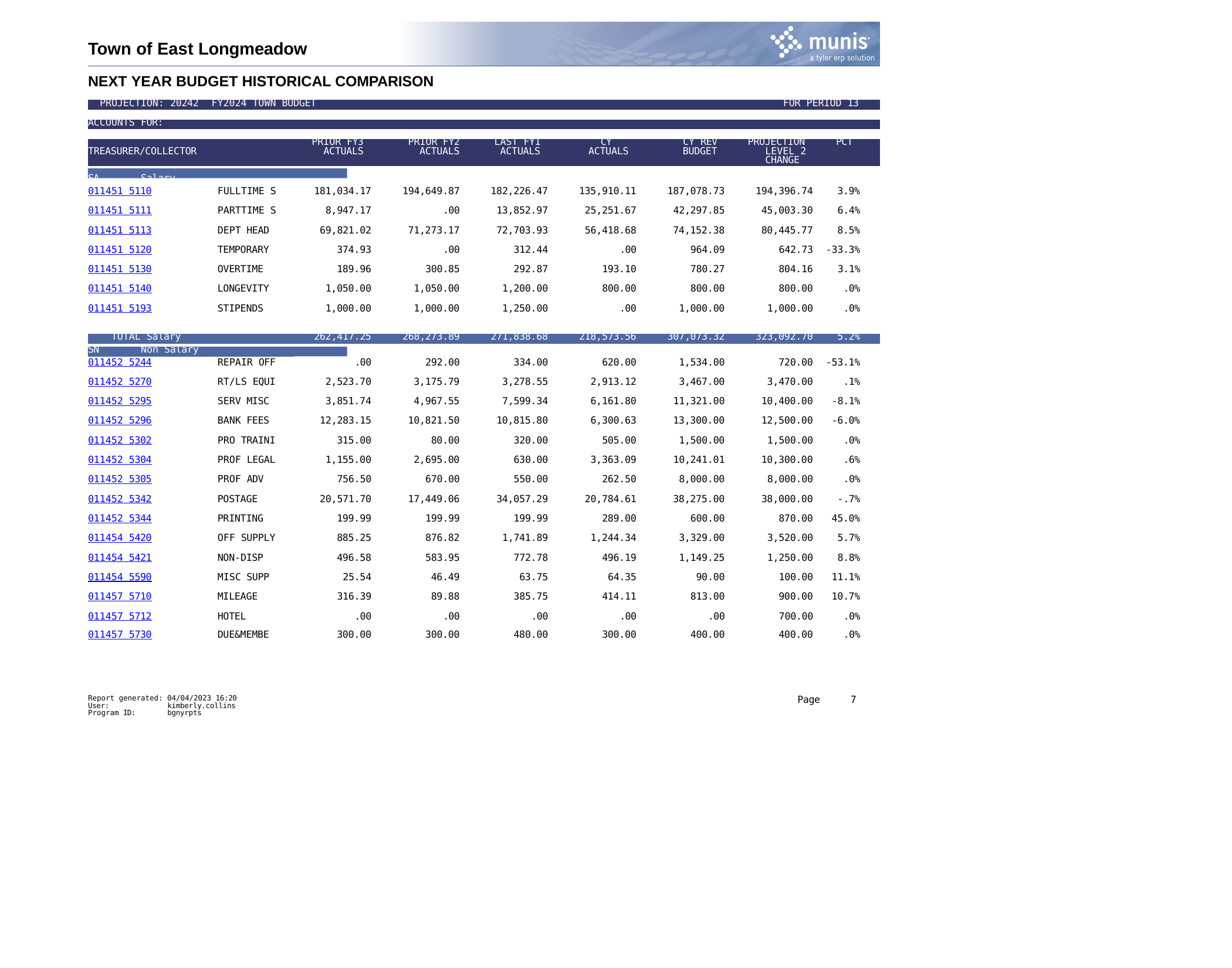

Town of East Longmeadow
NEXT YEAR BUDGET HISTORICAL COMPARISON
| PROJECTION: 20242 | FY2024 TOWN BUDGET |  |  |  |  |  | FOR PERIOD 13 |  |
| --- | --- | --- | --- | --- | --- | --- | --- | --- |
|  |  |  |  |  |  |  |  |  |
| ACCOUNTS FOR: |  |  |  |  |  |  |  |  |
|  |  |  |  |  |  |  |  |  |
|  | PRIOR FY3 |  | PRIOR FY2 | LAST FY1 | CY | CY REV | PROJECTION PCT |  |
| TREASURER/COLLECTOR | ACTUALS |  | ACTUALS | ACTUALS | ACTUALS | BUDGET | LEVEL 2 CHANGE |  |
|  |  |  |  |  |  |  |  |  |
| SA Salary |  |  |  |  |  |  |  |  |
| 011451 5110 | FULLTIME S | 181,034.17 | 194,649.87 | 182,226.47 | 135,910.11 | 187,078.73 | 194,396.74 | 3.9% |
| 011451 5111 | PARTTIME S | 8,947.17 | .00 | 13,852.97 | 25,251.67 | 42,297.85 | 45,003.30 | 6.4% |
| 011451 5113 | DEPT HEAD | 69,821.02 | 71,273.17 | 72,703.93 | 56,418.68 | 74,152.38 | 80,445.77 | 8.5% |
| 011451 5120 | TEMPORARY | 374.93 | .00 | 312.44 | .00 | 964.09 | 642.73 | -33.3% |
| 011451 5130 | OVERTIME | 189.96 | 300.85 | 292.87 | 193.10 | 780.27 | 804.16 | 3.1% |
| 011451 5140 | LONGEVITY | 1,050.00 | 1,050.00 | 1,200.00 | 800.00 | 800.00 | 800.00 | .0% |
| 011451 5193 | STIPENDS | 1,000.00 | 1,000.00 | 1,250.00 | .00 | 1,000.00 | 1,000.00 | .0% |
| TOTAL Salary |  | 262,417.25 | 268,273.89 | 271,838.68 | 218,573.56 | 307,073.32 | 323,092.70 | 5.2% |

| SN Non Salary |  |  |  |  |  |  |  |  |
| --- | --- | --- | --- | --- | --- | --- | --- | --- |
| 011452 5244 | REPAIR OFF | .00 | 292.00 | 334.00 | 620.00 | 1,534.00 | 720.00 | -53.1% |
| 011452 5270 | RT/LS EQUI | 2,523.70 | 3,175.79 | 3,278.55 | 2,913.12 | 3,467.00 | 3,470.00 | .1% |
| 011452 5295 | SERV MISC | 3,851.74 | 4,967.55 | 7,599.34 | 6,161.80 | 11,321.00 | 10,400.00 | -8.1% |
| 011452 5296 | BANK FEES | 12,283.15 | 10,821.50 | 10,815.80 | 6,300.63 | 13,300.00 | 12,500.00 | -6.0% |
| 011452 5302 | PRO TRAINI | 315.00 | 80.00 | 320.00 | 505.00 | 1,500.00 | 1,500.00 | .0% |
| 011452 5304 | PROF LEGAL | 1,155.00 | 2,695.00 | 630.00 | 3,363.09 | 10,241.01 | 10,300.00 | .6% |
| 011452 5305 | PROF ADV | 756.50 | 670.00 | 550.00 | 262.50 | 8,000.00 | 8,000.00 | .0% |
| 011452 5342 | POSTAGE | 20,571.70 | 17,449.06 | 34,057.29 | 20,784.61 | 38,275.00 | 38,000.00 | -.7% |
| 011452 5344 | PRINTING | 199.99 | 199.99 | 199.99 | 289.00 | 600.00 | 870.00 | 45.0% |
| 011454 5420 | OFF SUPPLY | 885.25 | 876.82 | 1,741.89 | 1,244.34 | 3,329.00 | 3,520.00 | 5.7% |
| 011454 5421 | NON-DISP | 496.58 | 583.95 | 772.78 | 496.19 | 1,149.25 | 1,250.00 | 8.8% |
| 011454 5590 | MISC SUPP | 25.54 | 46.49 | 63.75 | 64.35 | 90.00 | 100.00 | 11.1% |
| 011457 5710 | MILEAGE | 316.39 | 89.88 | 385.75 | 414.11 | 813.00 | 900.00 | 10.7% |
| 011457 5712 | HOTEL | .00 | .00 | .00 | .00 | .00 | 700.00 | .0% |
| 011457 5730 | DUE&MEMBE | 300.00 | 300.00 | 480.00 | 300.00 | 400.00 | 400.00 | .0% |
Report generated: 04/04/2023 16:20
Page
7
User: Program ID:
kimberly.collins bgnyrpts